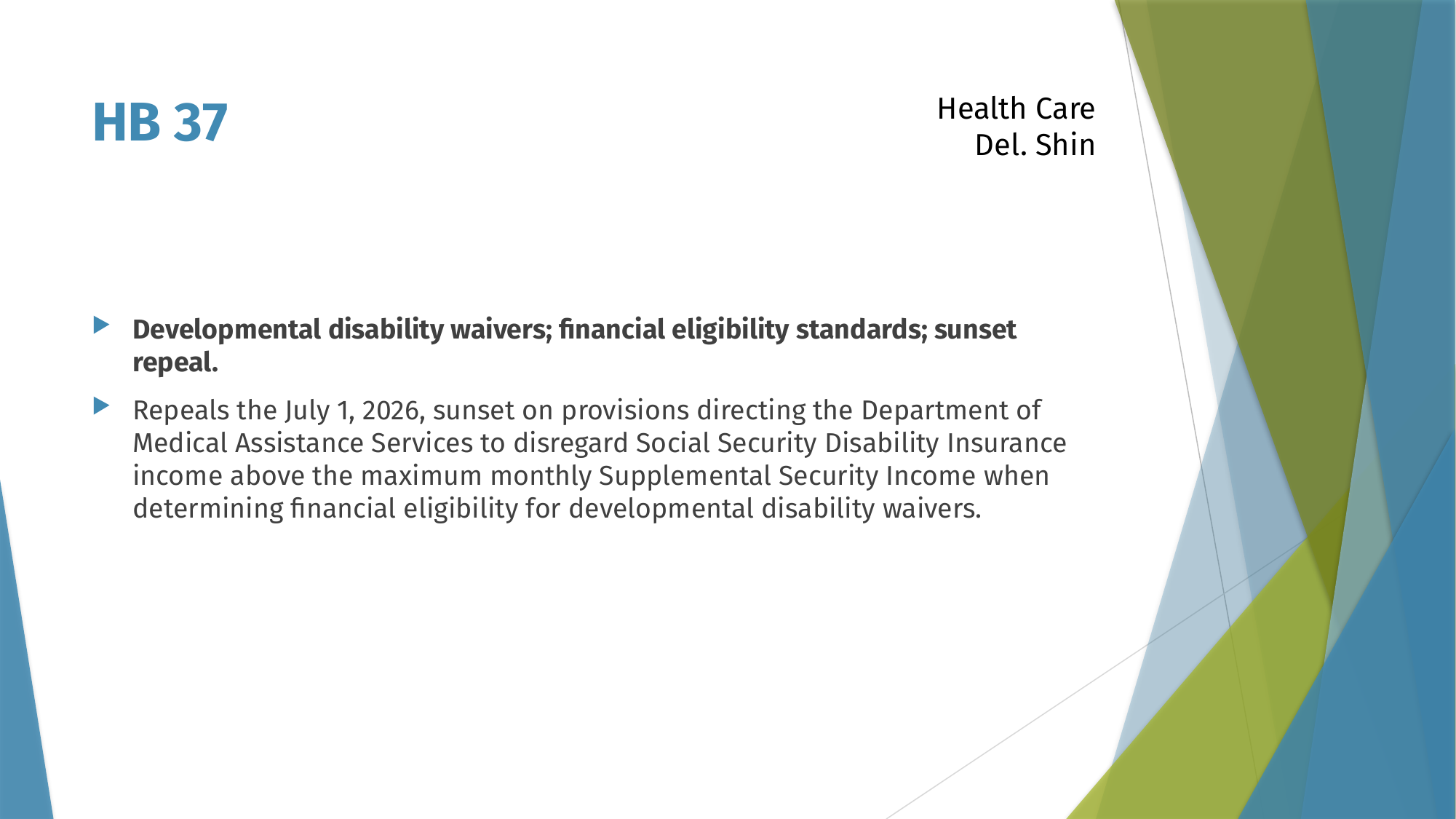

# HB 37
Health Care
Del. Shin

Developmental disability waivers; financial eligibility standards; sunset repeal.
Repeals the July 1, 2026, sunset on provisions directing the Department of Medical Assistance Services to disregard Social Security Disability Insurance income above the maximum monthly Supplemental Security Income when determining financial eligibility for developmental disability waivers.